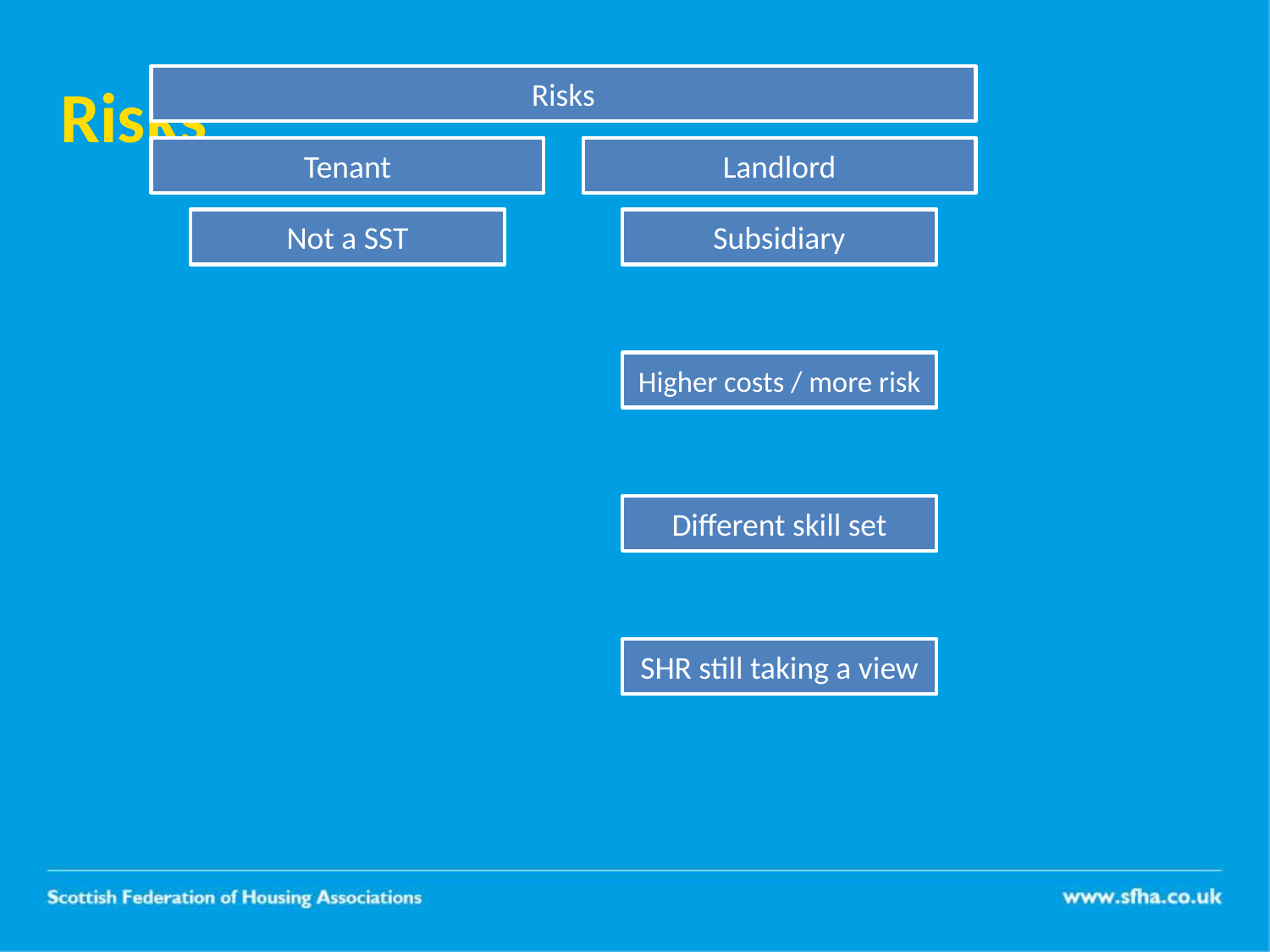

# Risks
Risks
Tenant
Landlord
Not a SST
Subsidiary
Higher costs / more risk
Different skill set
SHR still taking a view